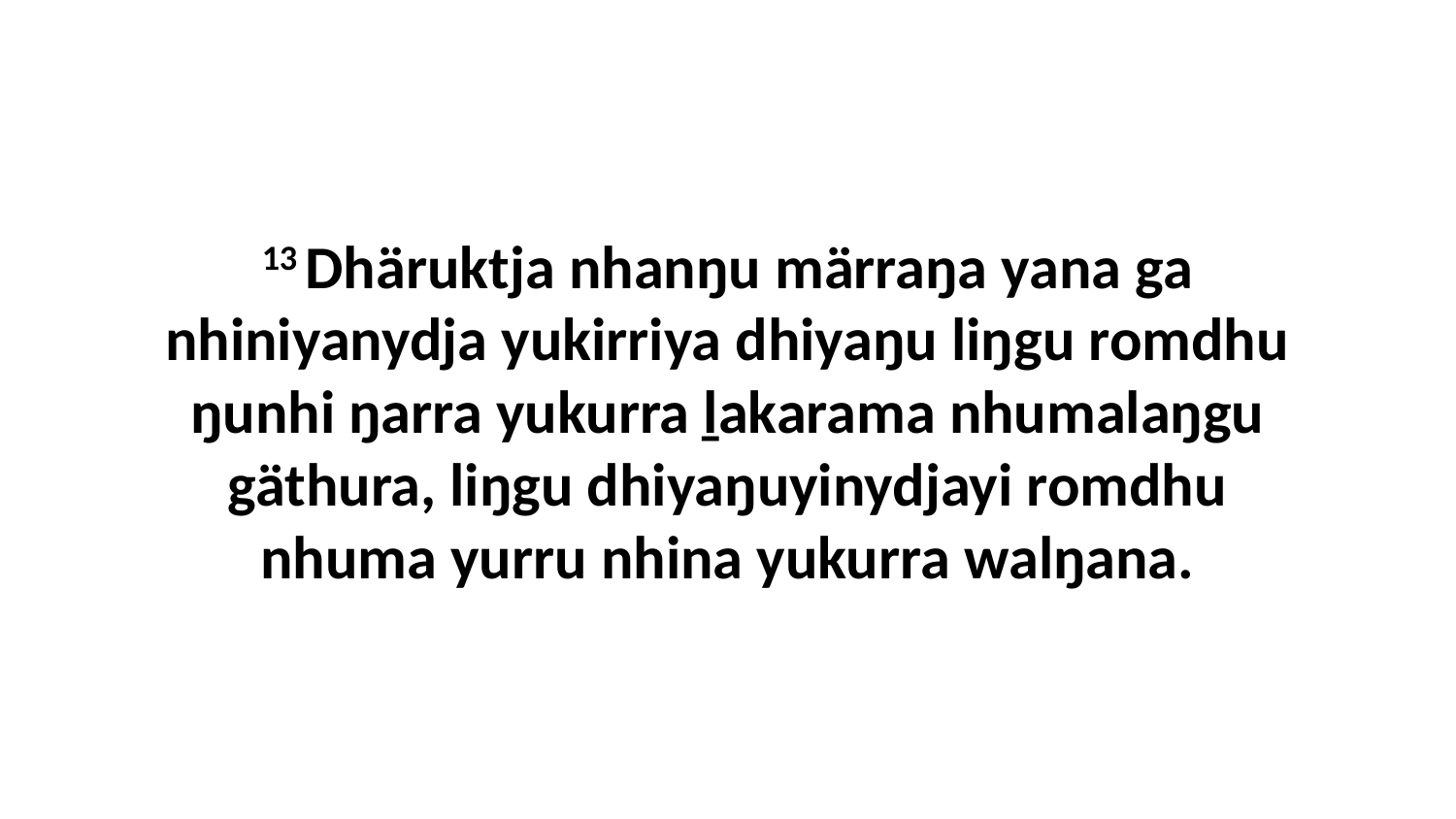

13 Dhäruktja nhanŋu märraŋa yana ga nhiniyanydja yukirriya dhiyaŋu liŋgu romdhu ŋunhi ŋarra yukurra ḻakarama nhumalaŋgu gäthura, liŋgu dhiyaŋuyinydjayi romdhu nhuma yurru nhina yukurra walŋana.